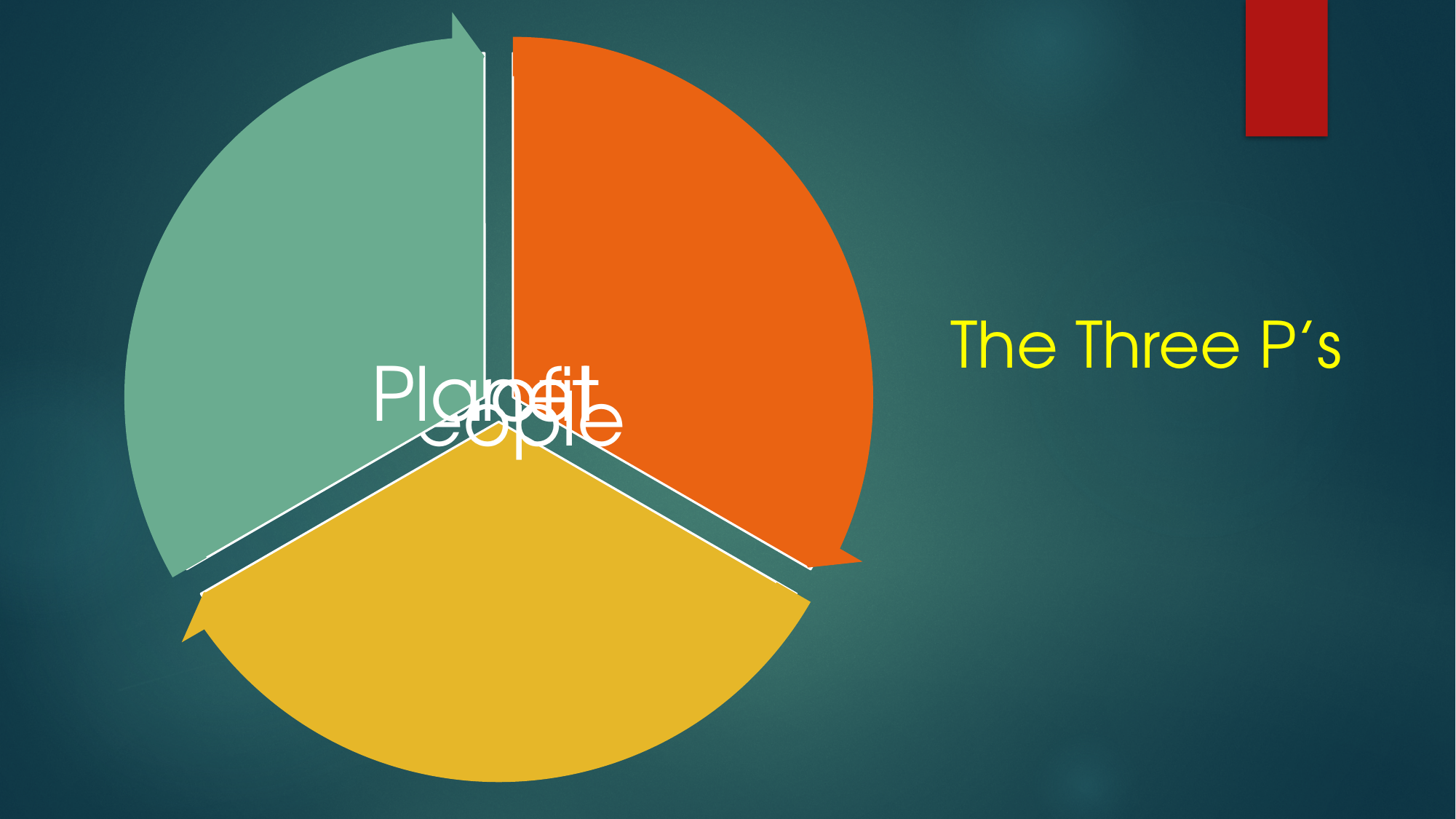

Profit
People
Planet
# The Three P’s